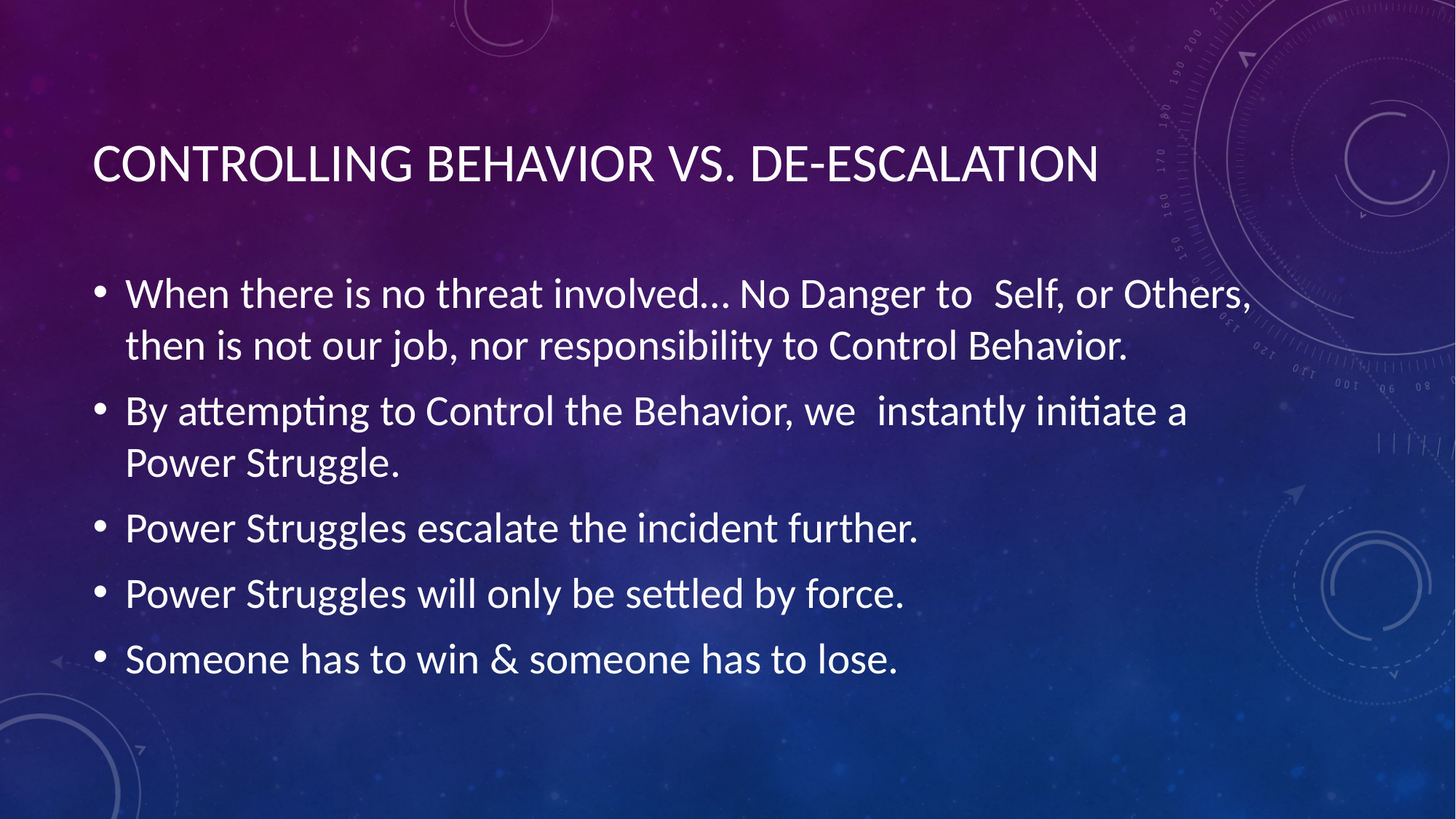

# Controlling Behavior vs. De-Escalation
When there is no threat involved… No Danger to  Self, or Others, then is not our job, nor responsibility to Control Behavior.
By attempting to Control the Behavior, we  instantly initiate a Power Struggle.
Power Struggles escalate the incident further.
Power Struggles will only be settled by force.
Someone has to win & someone has to lose.